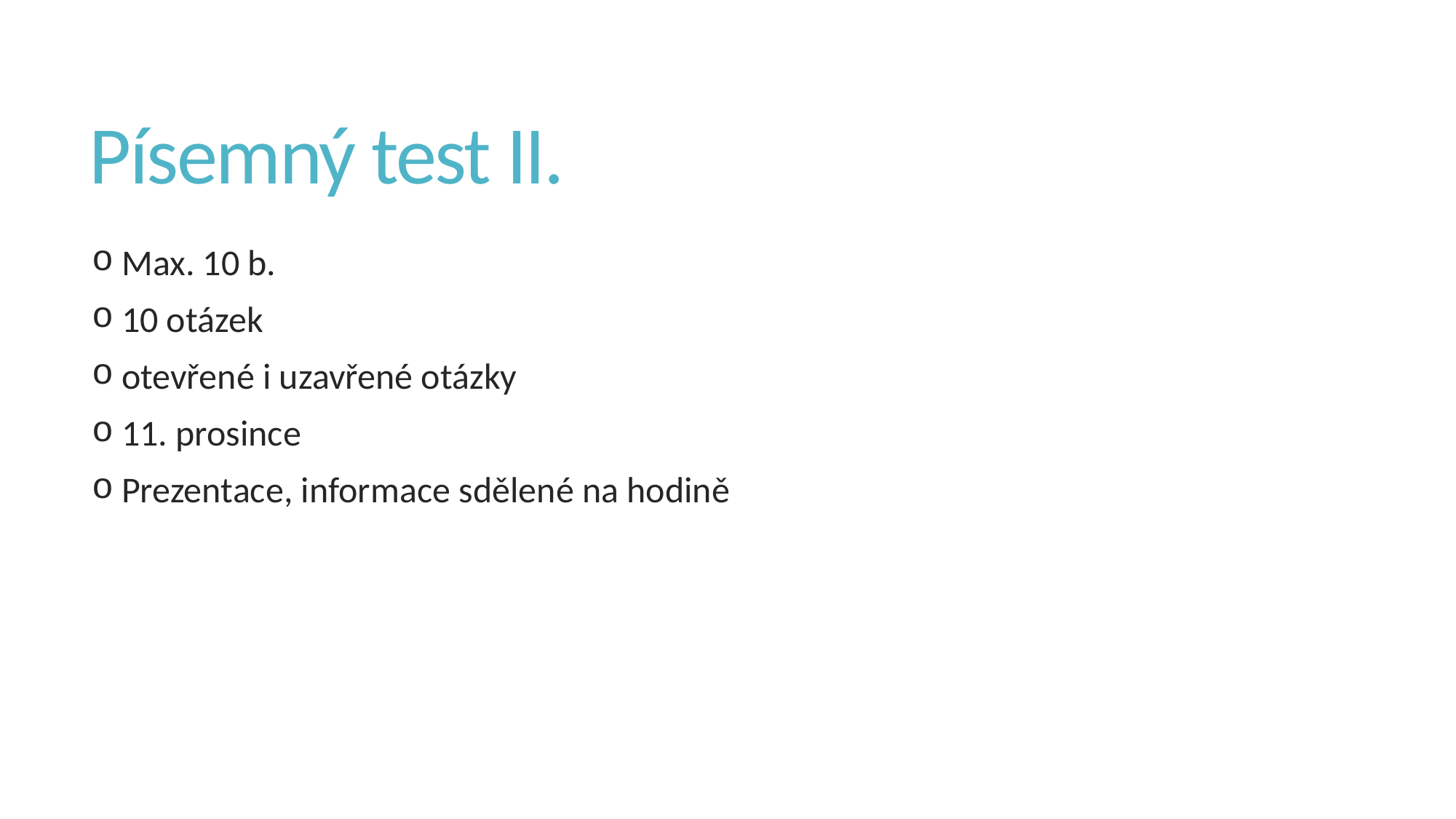

# Písemný test II.
 Max. 10 b.
 10 otázek
 otevřené i uzavřené otázky
 11. prosince
 Prezentace, informace sdělené na hodině